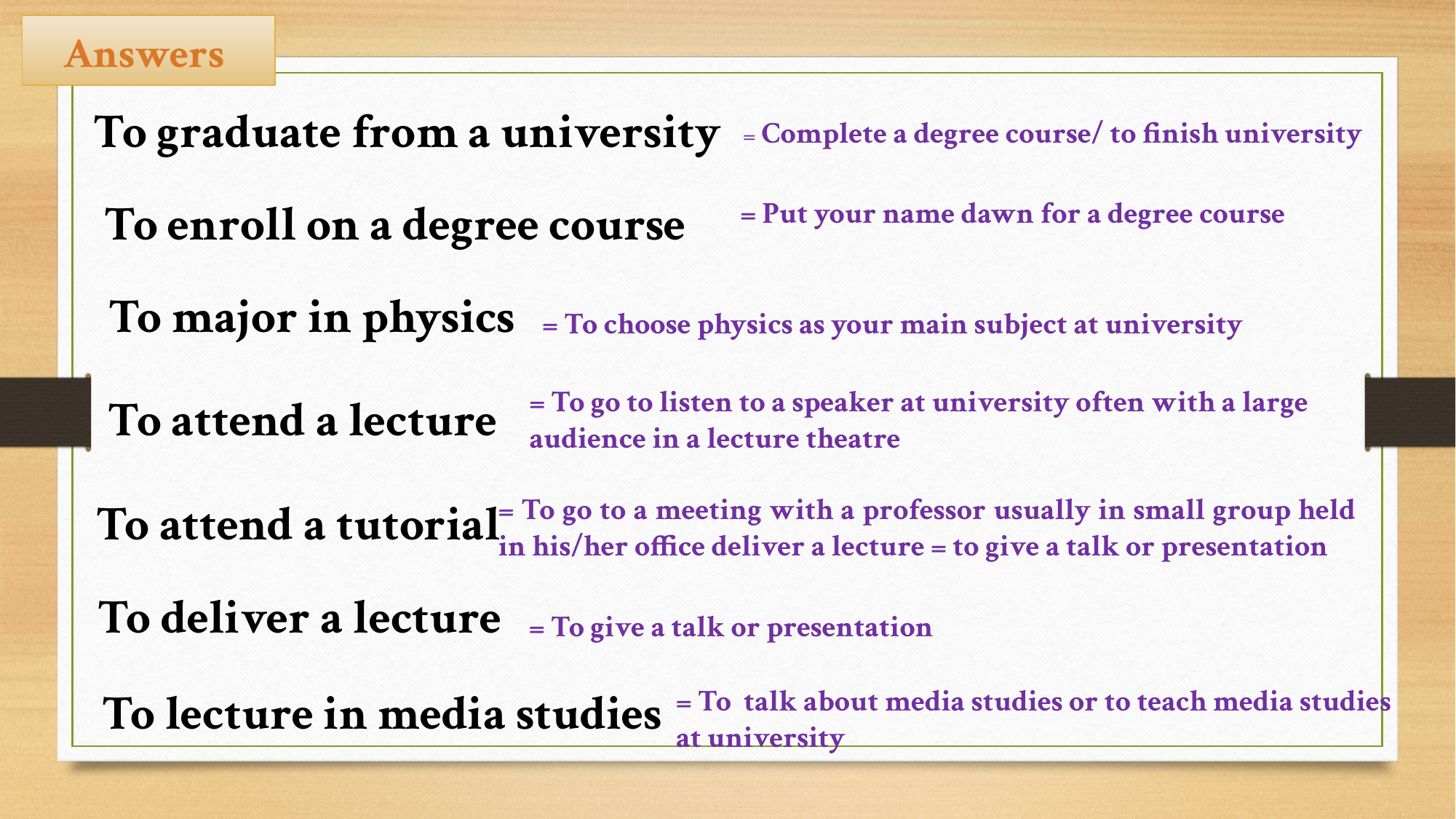

Answers
To graduate from a university
 = Complete a degree course/ to finish university
To enroll on a degree course
= Put your name dawn for a degree course
To major in physics
= To choose physics as your main subject at university
= To go to listen to a speaker at university often with a large audience in a lecture theatre
To attend a lecture
= To go to a meeting with a professor usually in small group held in his/her office deliver a lecture = to give a talk or presentation
To attend a tutorial
To deliver a lecture
= To give a talk or presentation
To lecture in media studies
= To  talk about media studies or to teach media studies at university